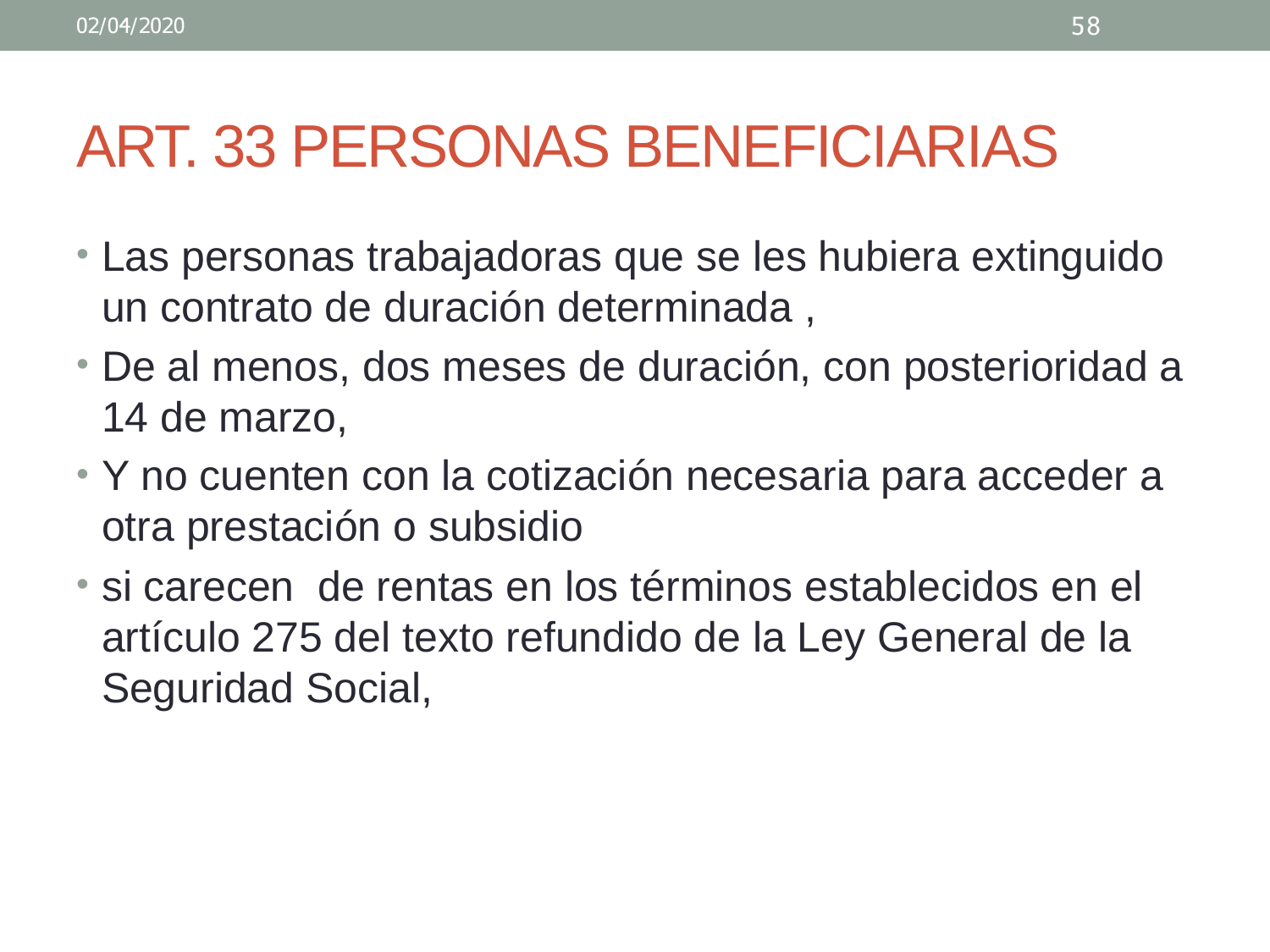

02/04/2020
58
# ART. 33 PERSONAS BENEFICIARIAS
Las personas trabajadoras que se les hubiera extinguido un contrato de duración determinada ,
De al menos, dos meses de duración, con posterioridad a 14 de marzo,
Y no cuenten con la cotización necesaria para acceder a otra prestación o subsidio
si carecen  de rentas en los términos establecidos en el artículo 275 del texto refundido de la Ley General de la Seguridad Social,